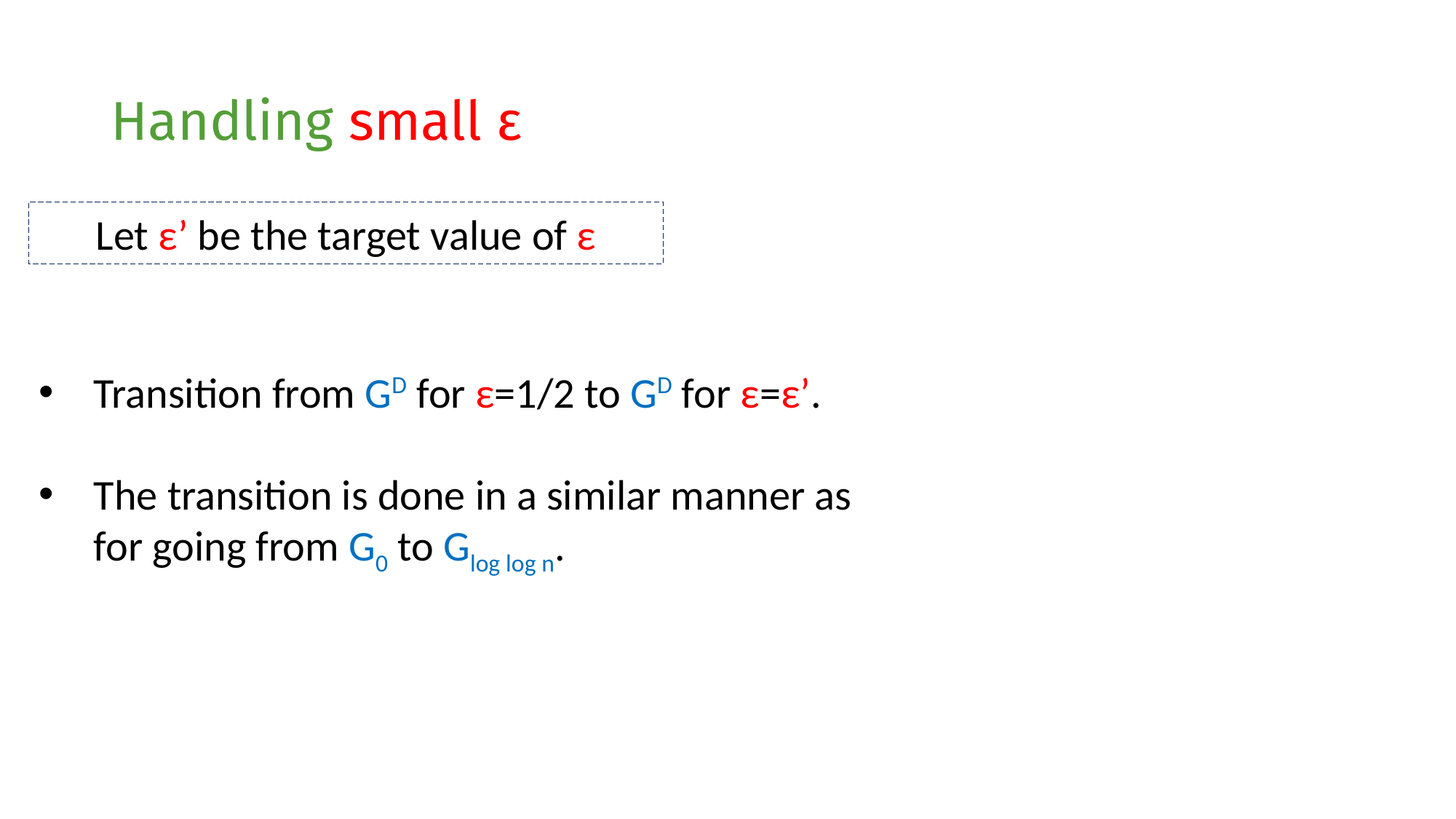

# Handling small ε
Let ε’ be the target value of ε
Transition from GD for ε=1/2 to GD for ε=ε’.

The transition is done in a similar manner as for going from G0 to Glog log n.